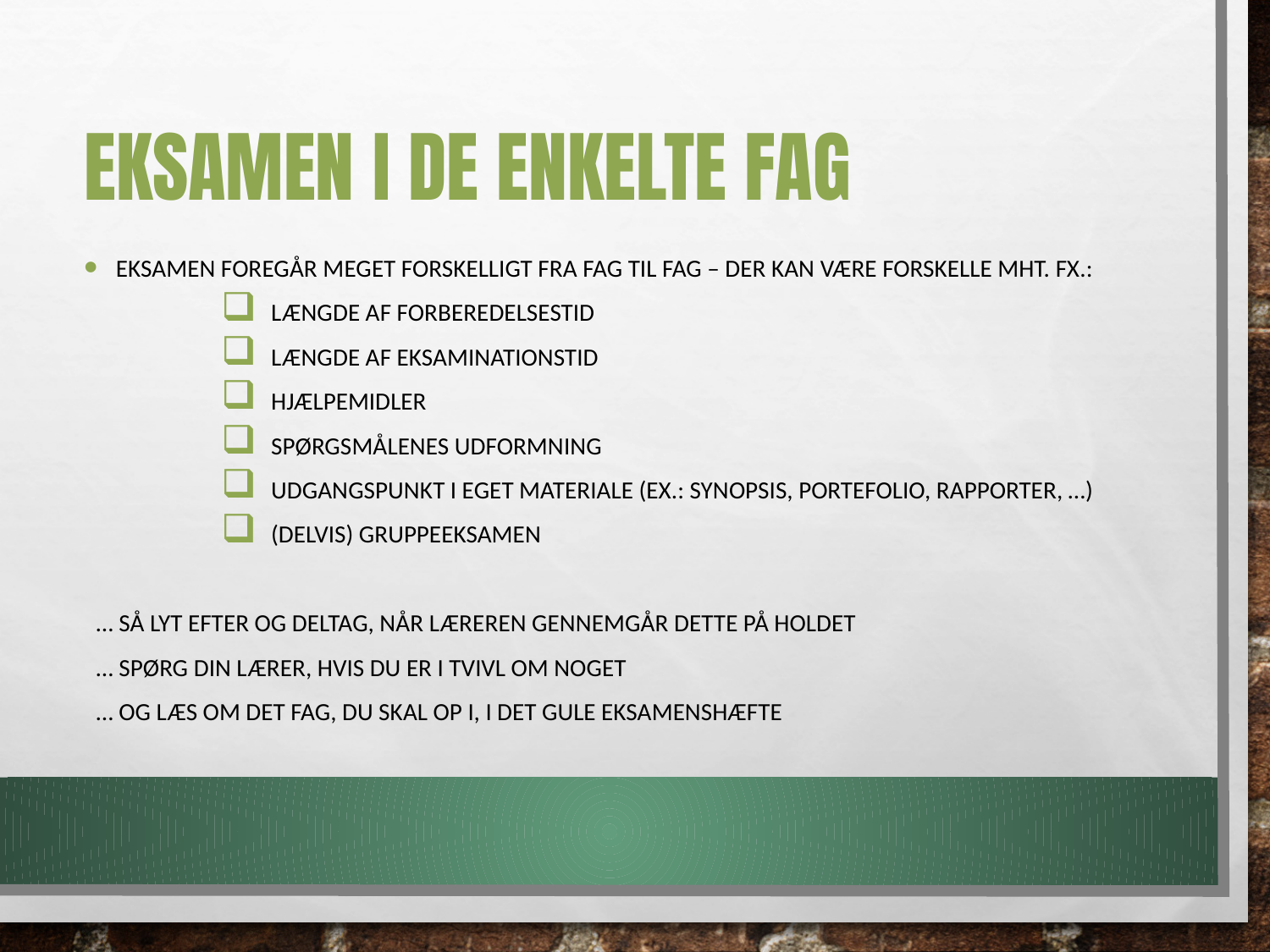

# Eksamen i de enkelte fag
Eksamen foregår meget forskelligt fra fag til fag – der kan være forskelle mht. fx.:
Længde af forberedelsestid
Længde af eksaminationstid
Hjælpemidler
Spørgsmålenes udformning
Udgangspunkt i eget materiale (ex.: synopsis, portefolio, rapporter, …)
(Delvis) Gruppeeksamen

… så lyt efter og deltag, når læreren gennemgår dette på holdet
… spørg din lærer, hvis du er i tvivl om noget
… OG læs om det fag, du skal op i, i det GULE eksamenshæfte